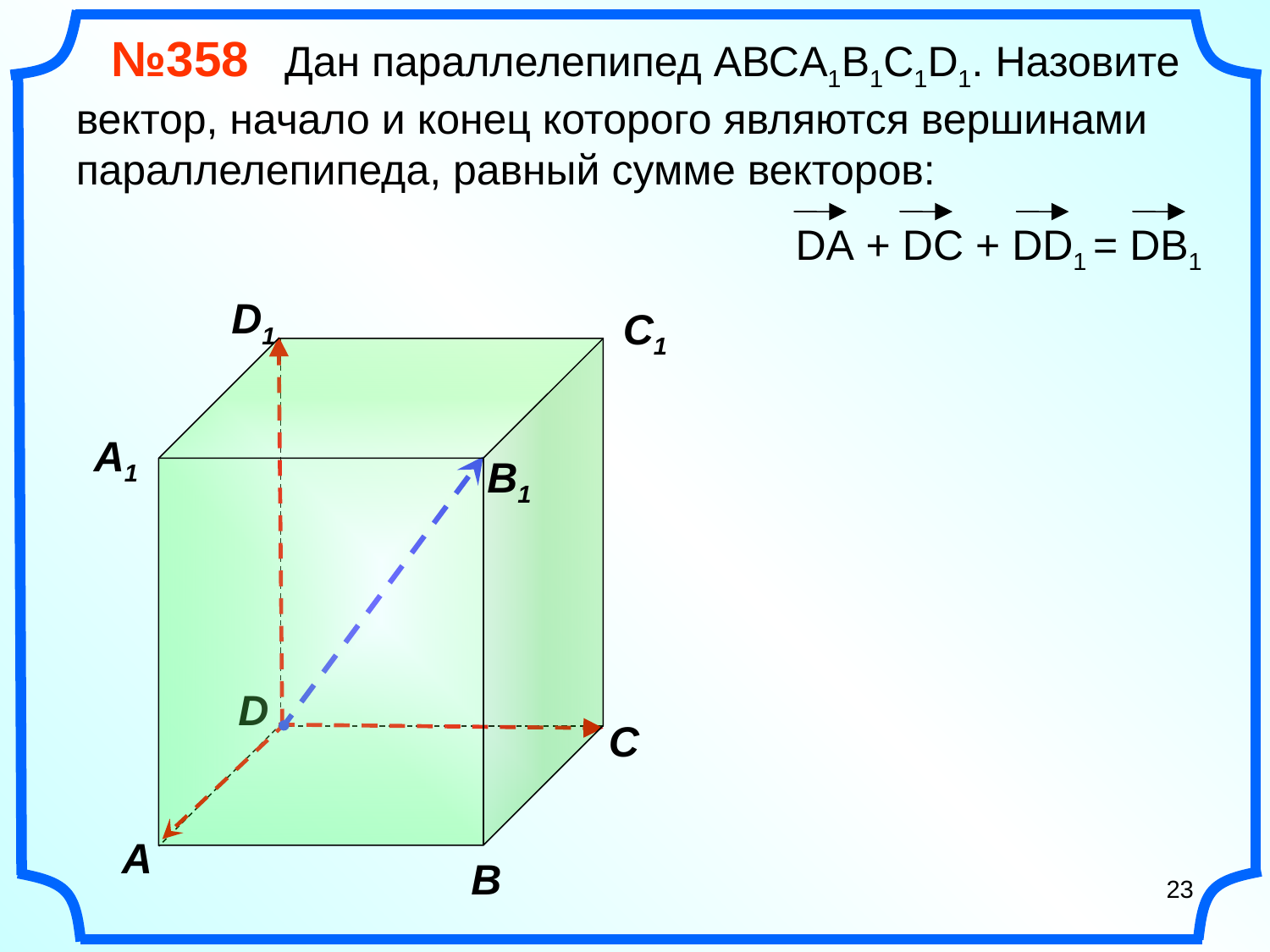

№358   Дан параллелепипед АВСA1B1C1D1. Назовите вектор, начало и конец которого являются вершинами параллелепипеда, равный сумме векторов:
DА + DC + DD1

 = DB1

D1
C1

A1
  B1

D

С

A
В
23